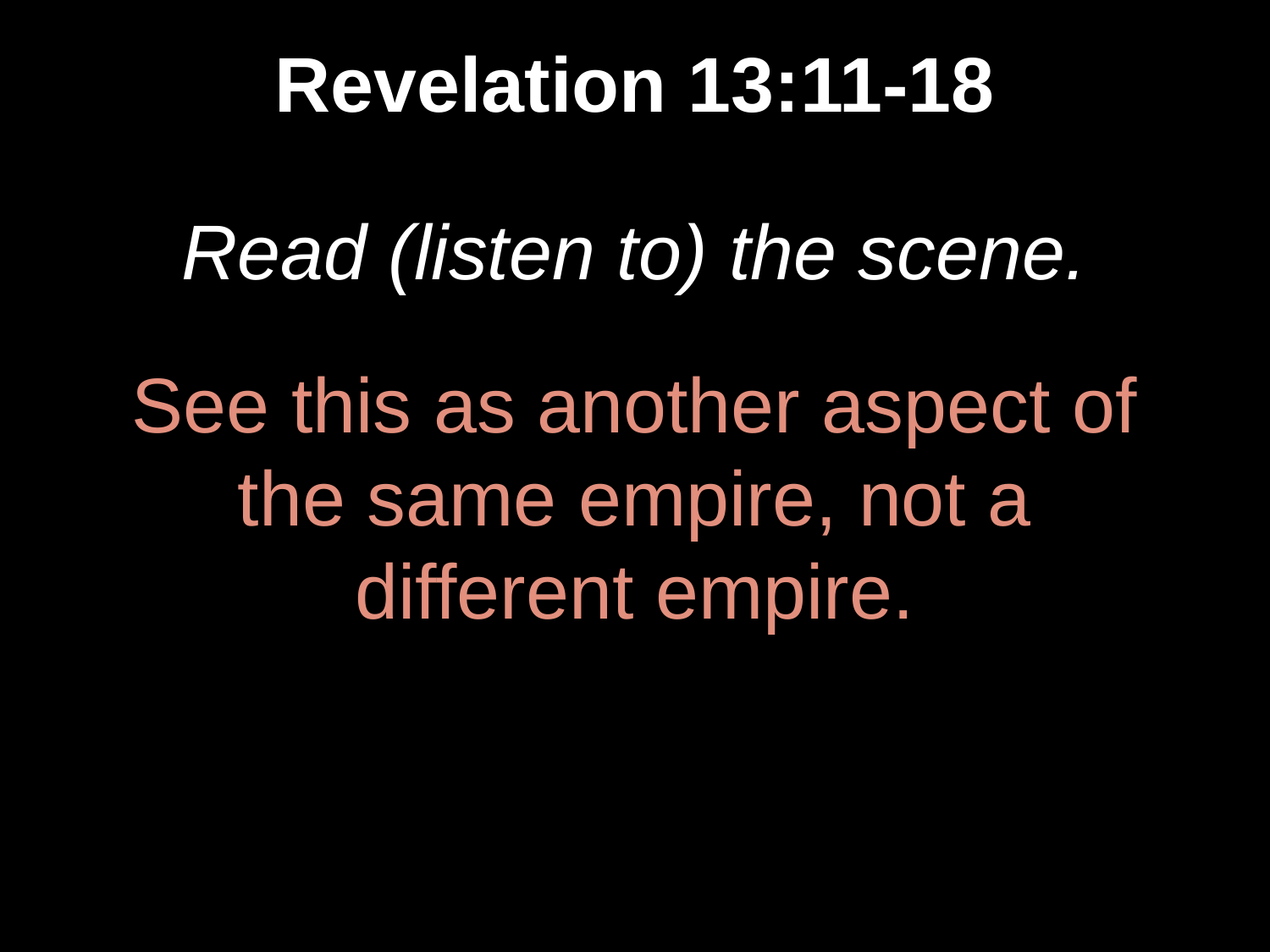

# Revelation 13:11-18
Read (listen to) the scene.
See this as another aspect of the same empire, not a different empire.